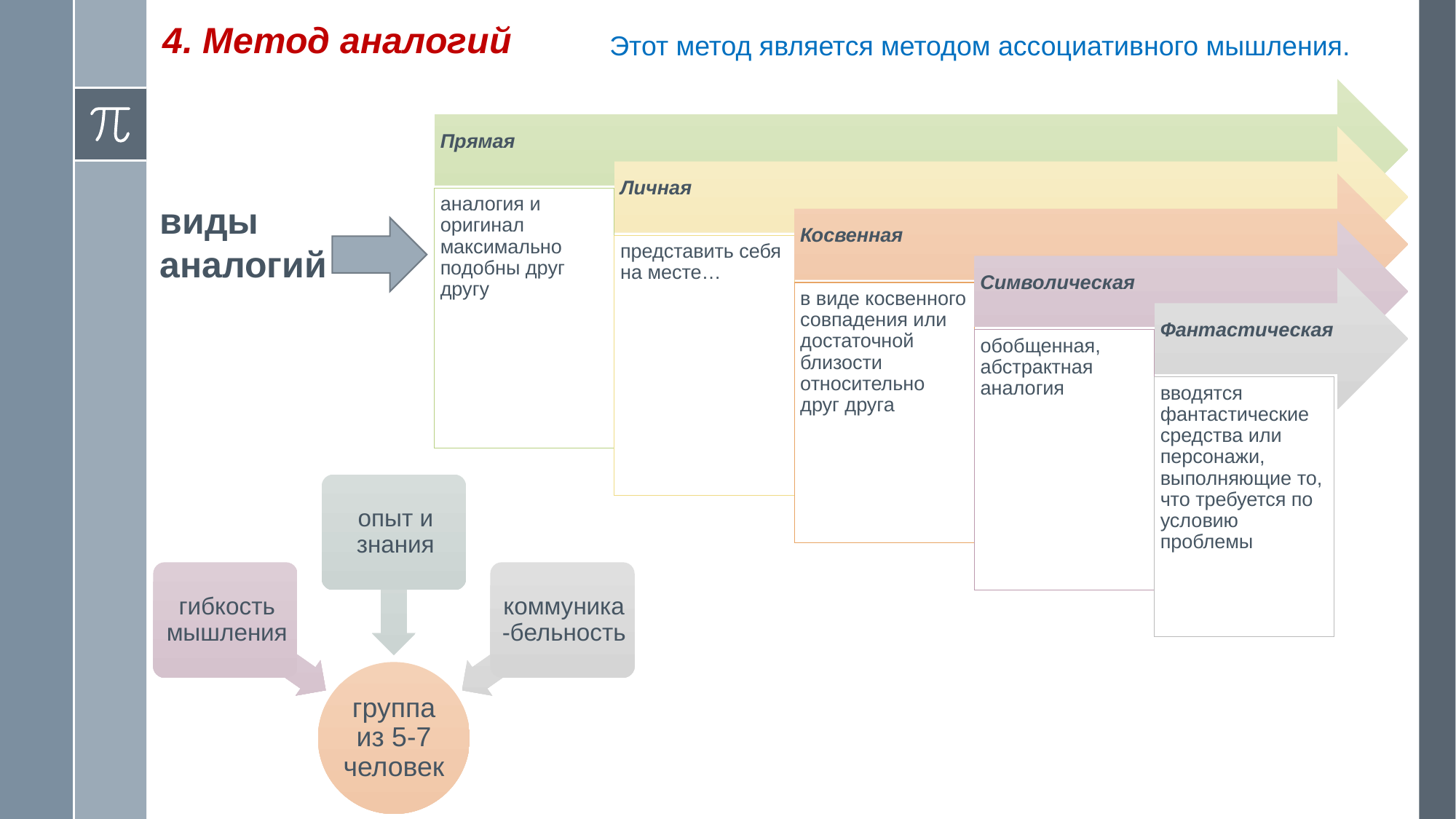

# 4. Метод аналогий
Этот метод является методом ассоциативного мышления.
Прямая
аналогия и оригинал максимально подобны друг другу
Личная
представить себя на месте…
Косвенная
в виде косвенного совпадения или достаточной близости относительно друг друга
Символическая
обобщенная, абстрактная аналогия
Фантастическая
вводятся фантастические средства или персонажи, выполняющие то, что требуется по условию проблемы
виды аналогий

группа из 5-7 человек
гибкость мышления
опыт и знания
коммуника-бельность